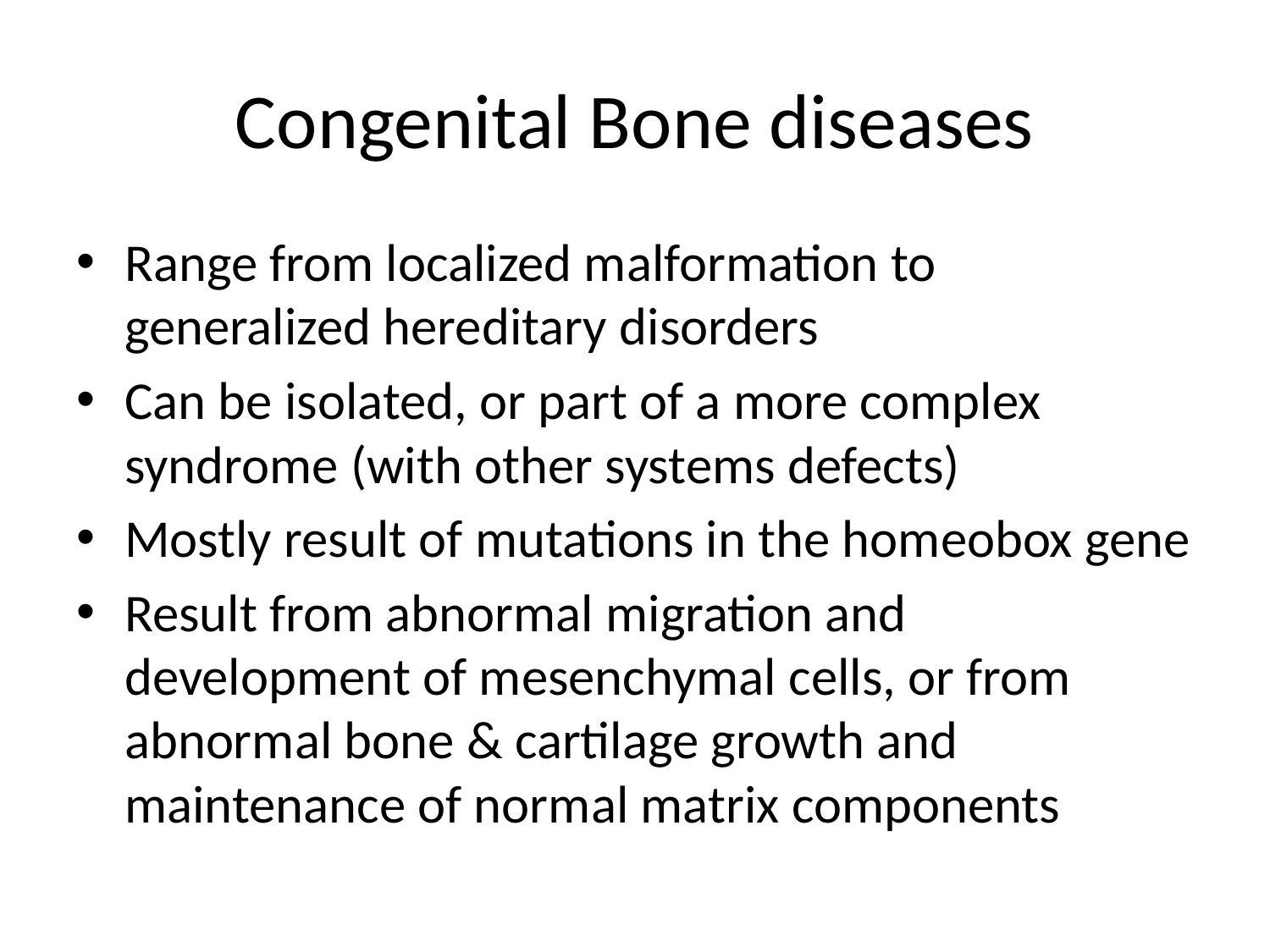

# Congenital Bone diseases
Range from localized malformation to generalized hereditary disorders
Can be isolated, or part of a more complex syndrome (with other systems defects)
Mostly result of mutations in the homeobox gene
Result from abnormal migration and development of mesenchymal cells, or from abnormal bone & cartilage growth and maintenance of normal matrix components